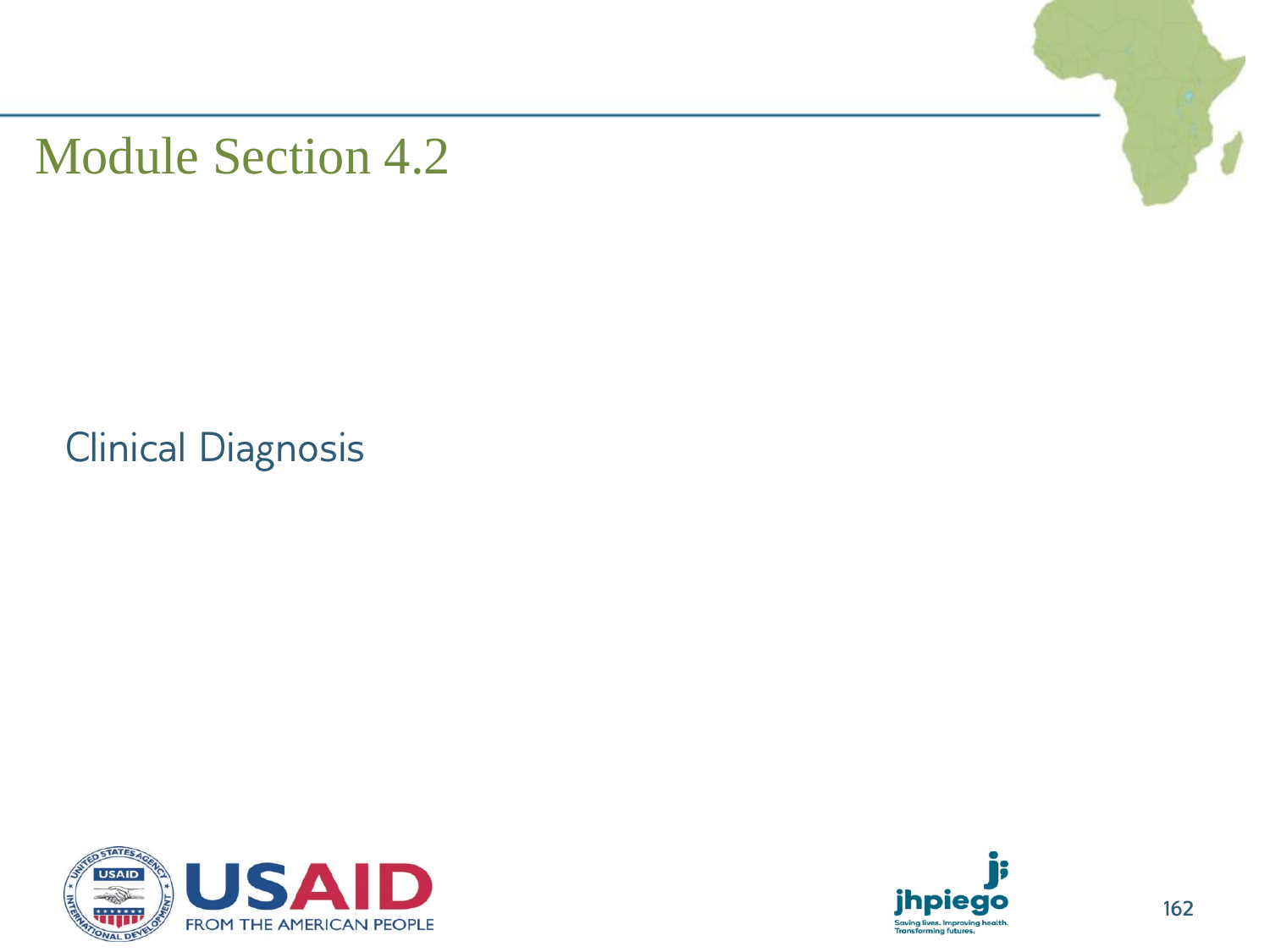

# Module Section 4.2
Clinical Diagnosis
162